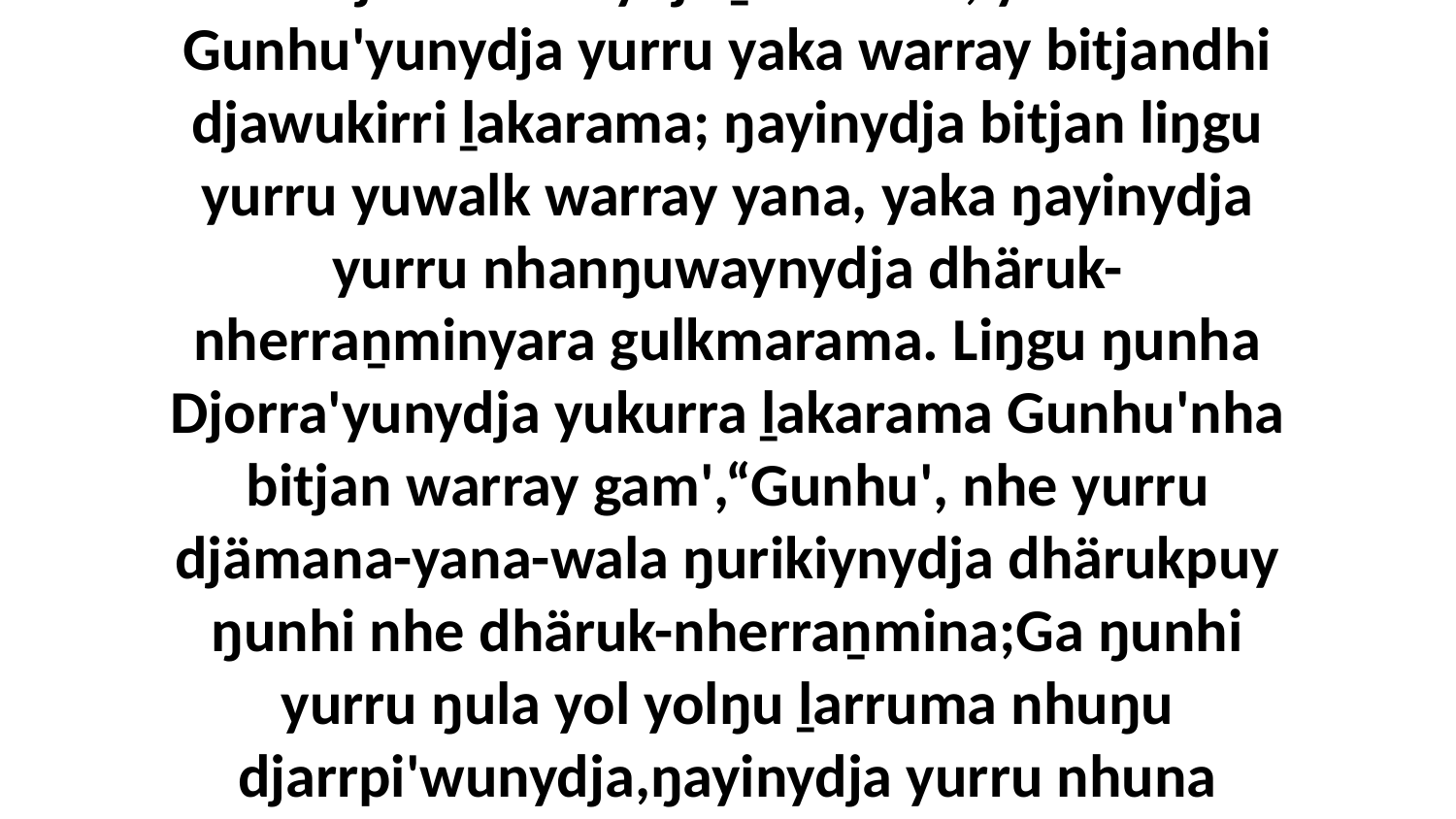

4 Yäääw, yaka warray. Yolŋuyu warray yurru djawukirrinydja ḻakarama, yurru Gunhu'yunydja yurru yaka warray bitjandhi djawukirri ḻakarama; ŋayinydja bitjan liŋgu yurru yuwalk warray yana, yaka ŋayinydja yurru nhanŋuwaynydja dhäruk-nherraṉminyara gulkmarama. Liŋgu ŋunha Djorra'yunydja yukurra ḻakarama Gunhu'nha bitjan warray gam',“Gunhu', nhe yurru djämana-yana-wala ŋurikiynydja dhärukpuy ŋunhi nhe dhäruk-nherraṉmina;Ga ŋunhi yurru ŋula yol yolŋu ḻarruma nhuŋu djarrpi'wunydja,ŋayinydja yurru nhuna maḻŋ'marama ŋamakurru' warray yana, rom dhunupa warray.”